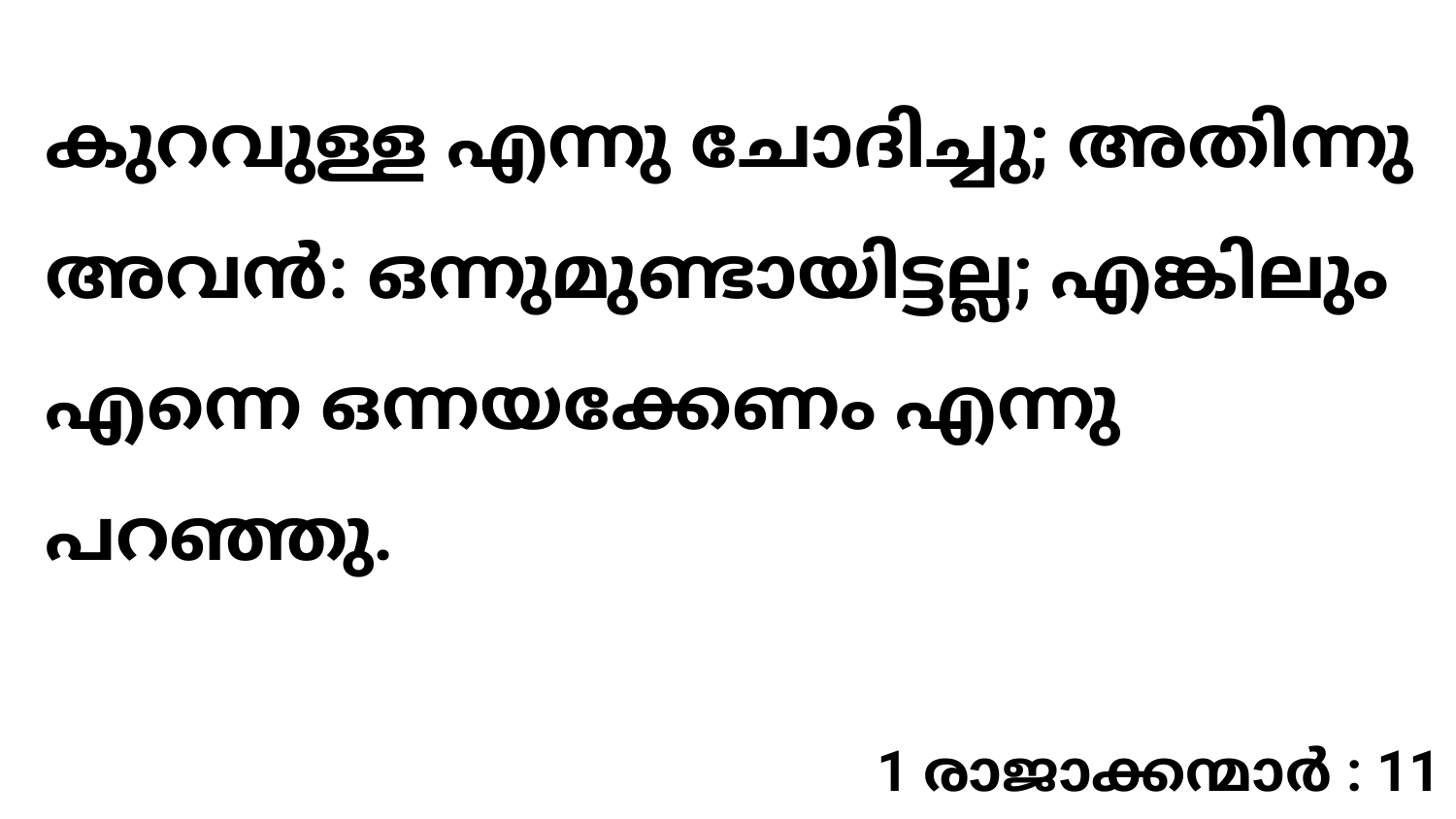

കുറവുള്ള എന്നു ചോദിച്ചു; അതിന്നു അവൻ: ഒന്നുമുണ്ടായിട്ടല്ല; എങ്കിലും എന്നെ ഒന്നയക്കേണം എന്നു പറഞ്ഞു.
1 രാജാക്കന്മാർ : 11